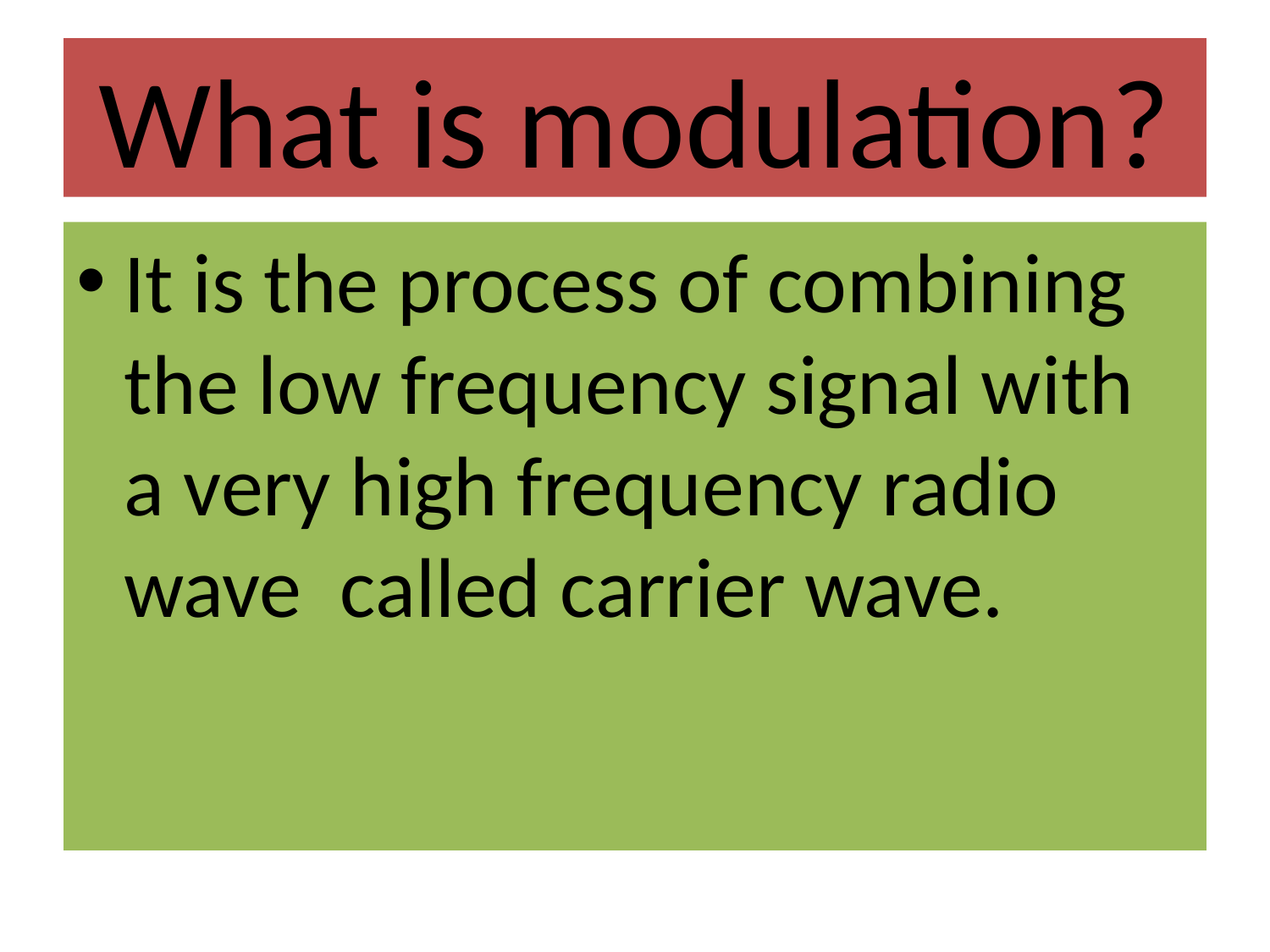

# What is modulation?
It is the process of combining the low frequency signal with a very high frequency radio wave  called carrier wave.